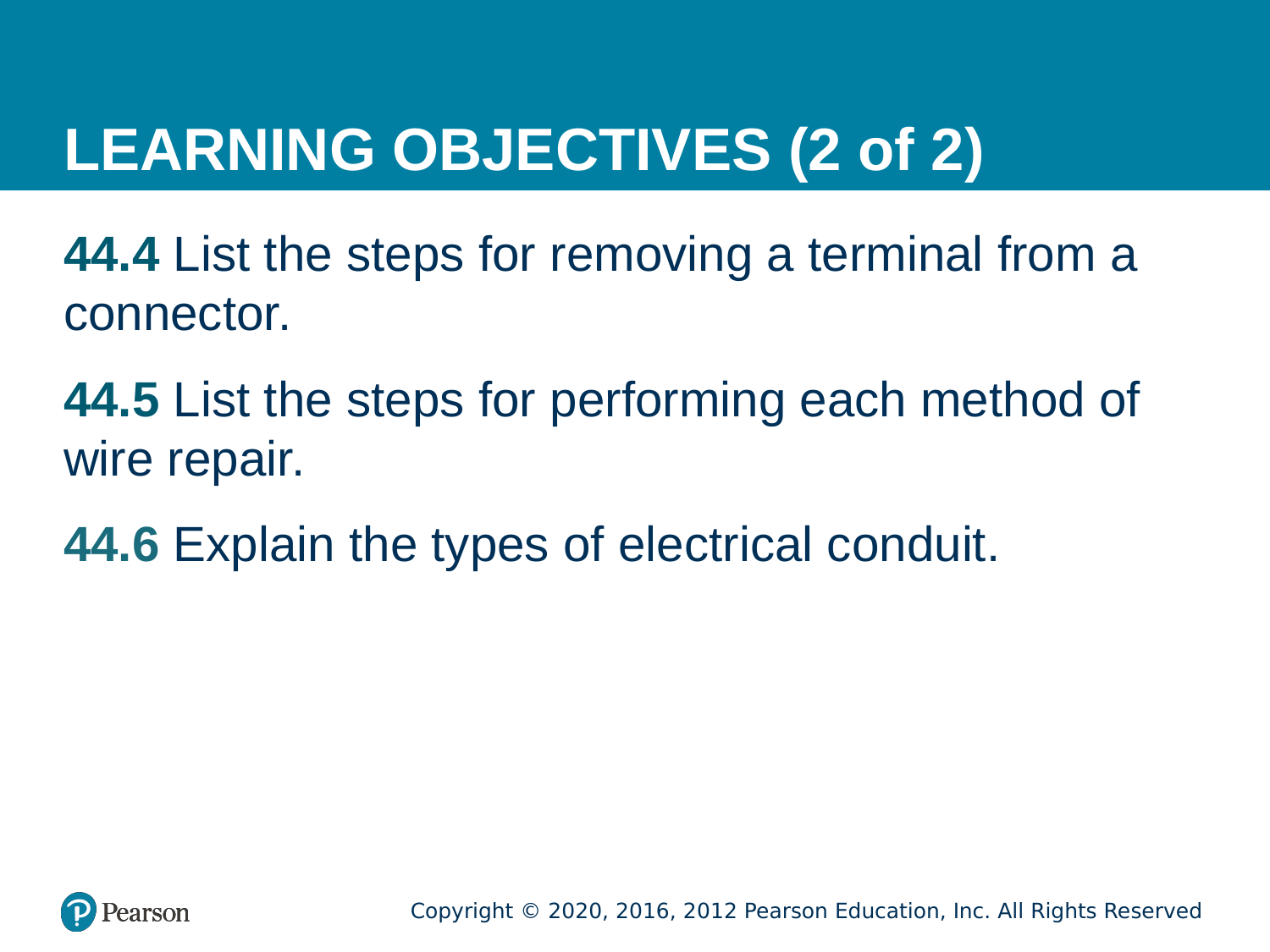

# LEARNING OBJECTIVES (2 of 2)
44.4 List the steps for removing a terminal from a connector.
44.5 List the steps for performing each method of wire repair.
44.6 Explain the types of electrical conduit.